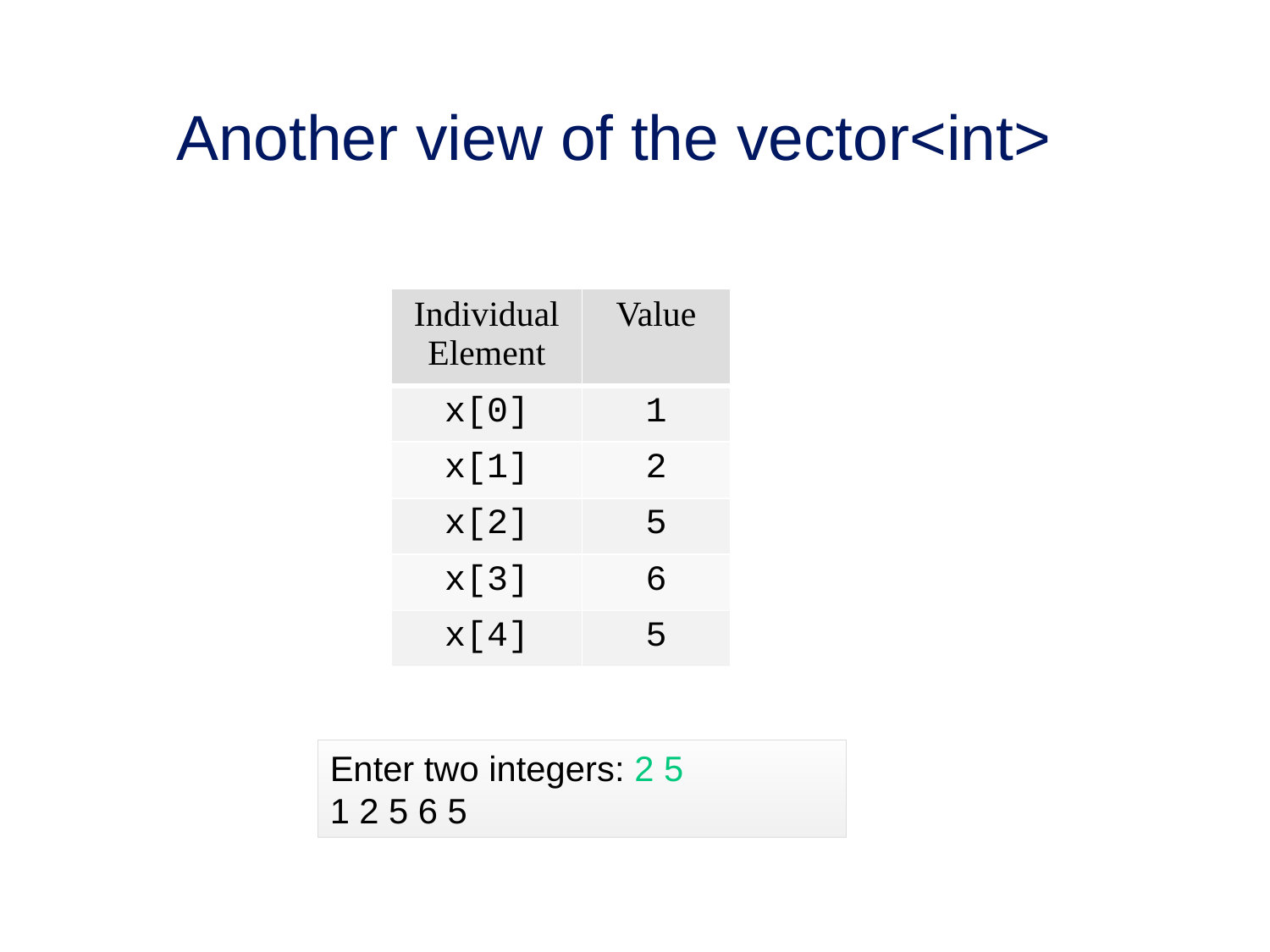

# Another view of the vector<int>
| Individual Element | Value |
| --- | --- |
| x[0] | 1 |
| x[1] | 2 |
| x[2] | 5 |
| x[3] | 6 |
| x[4] | 5 |
Enter two integers: 2 5
1 2 5 6 5